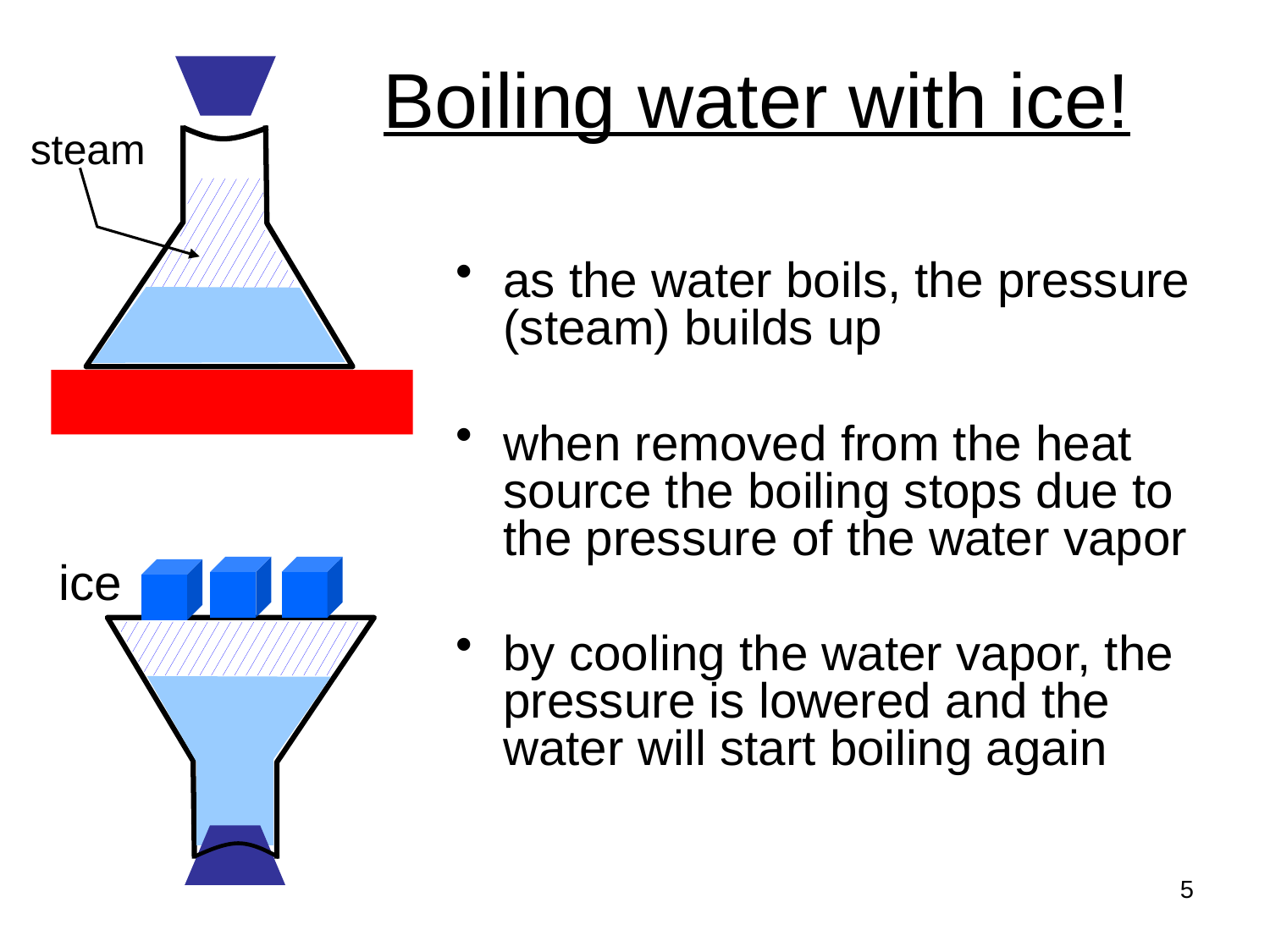

# Boiling water with ice!

steam

as the water boils, the pressure (steam) builds up
when removed from the heat source the boiling stops due to the pressure of the water vapor

by cooling the water vapor, the pressure is lowered and the water will start boiling again

ice

5